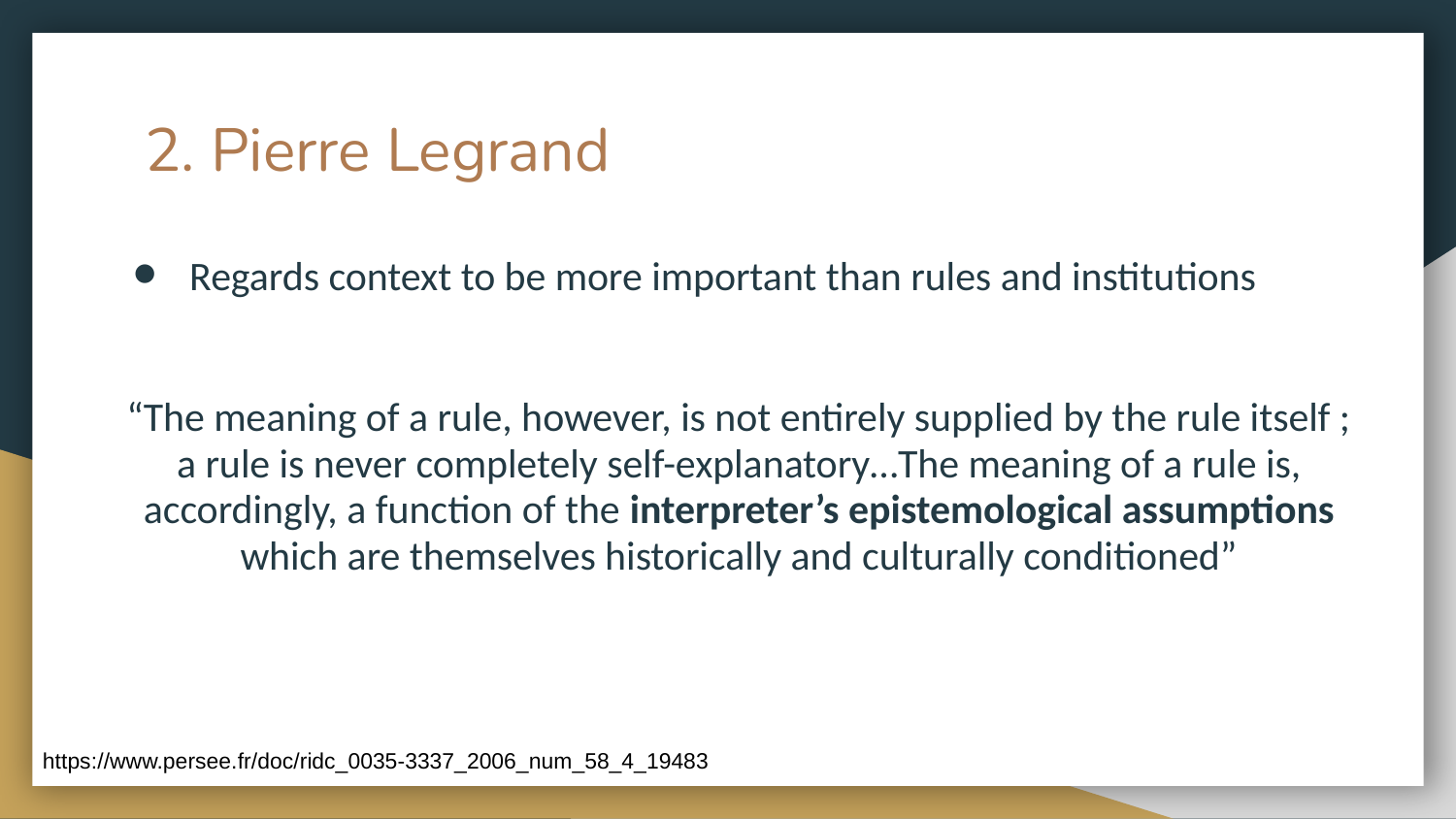

# 2. Pierre Legrand
Regards context to be more important than rules and institutions

“The meaning of a rule, however, is not entirely supplied by the rule itself ; a rule is never completely self-explanatory…The meaning of a rule is, accordingly, a function of the interpreter’s epistemological assumptions which are themselves historically and culturally conditioned”
https://www.persee.fr/doc/ridc_0035-3337_2006_num_58_4_19483